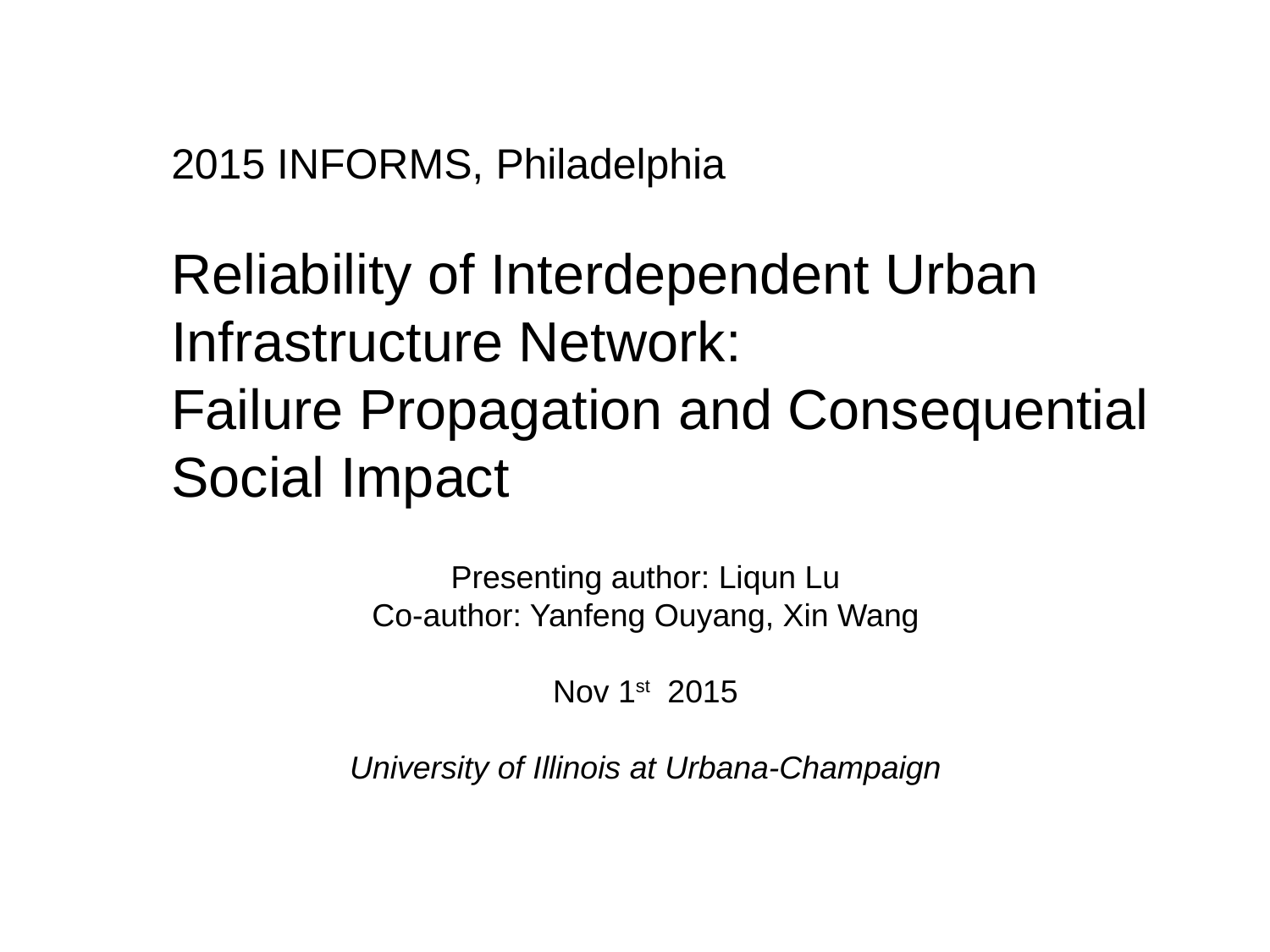

2015 INFORMS, Philadelphia

Reliability of Interdependent Urban Infrastructure Network:
Failure Propagation and Consequential Social Impact
Presenting author: Liqun Lu
Co-author: Yanfeng Ouyang, Xin Wang

Nov 1st  2015

University of Illinois at Urbana-Champaign